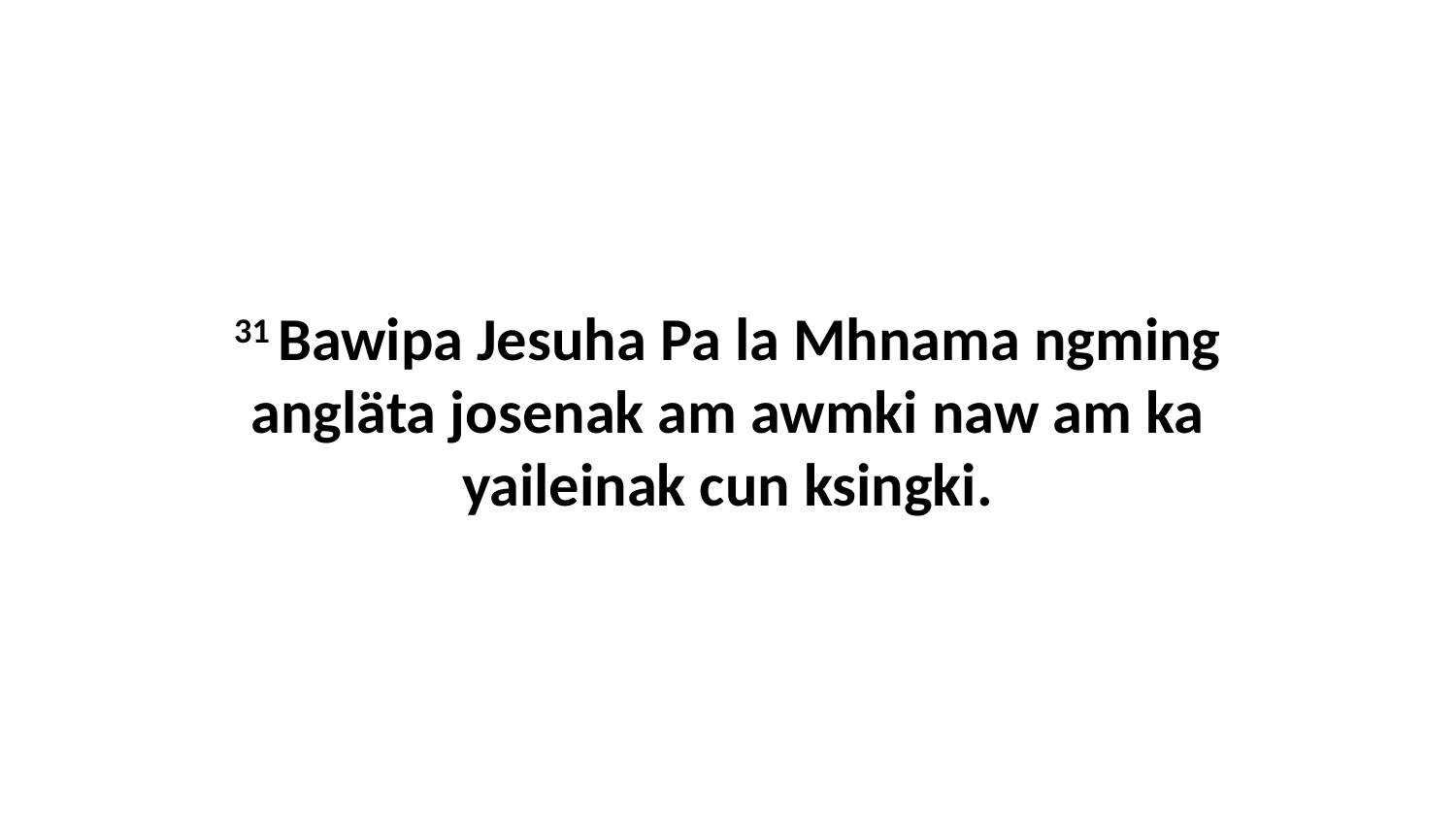

31 Bawipa Jesuha Pa la Mhnama ngming angläta josenak am awmki naw am ka yaileinak cun ksingki.